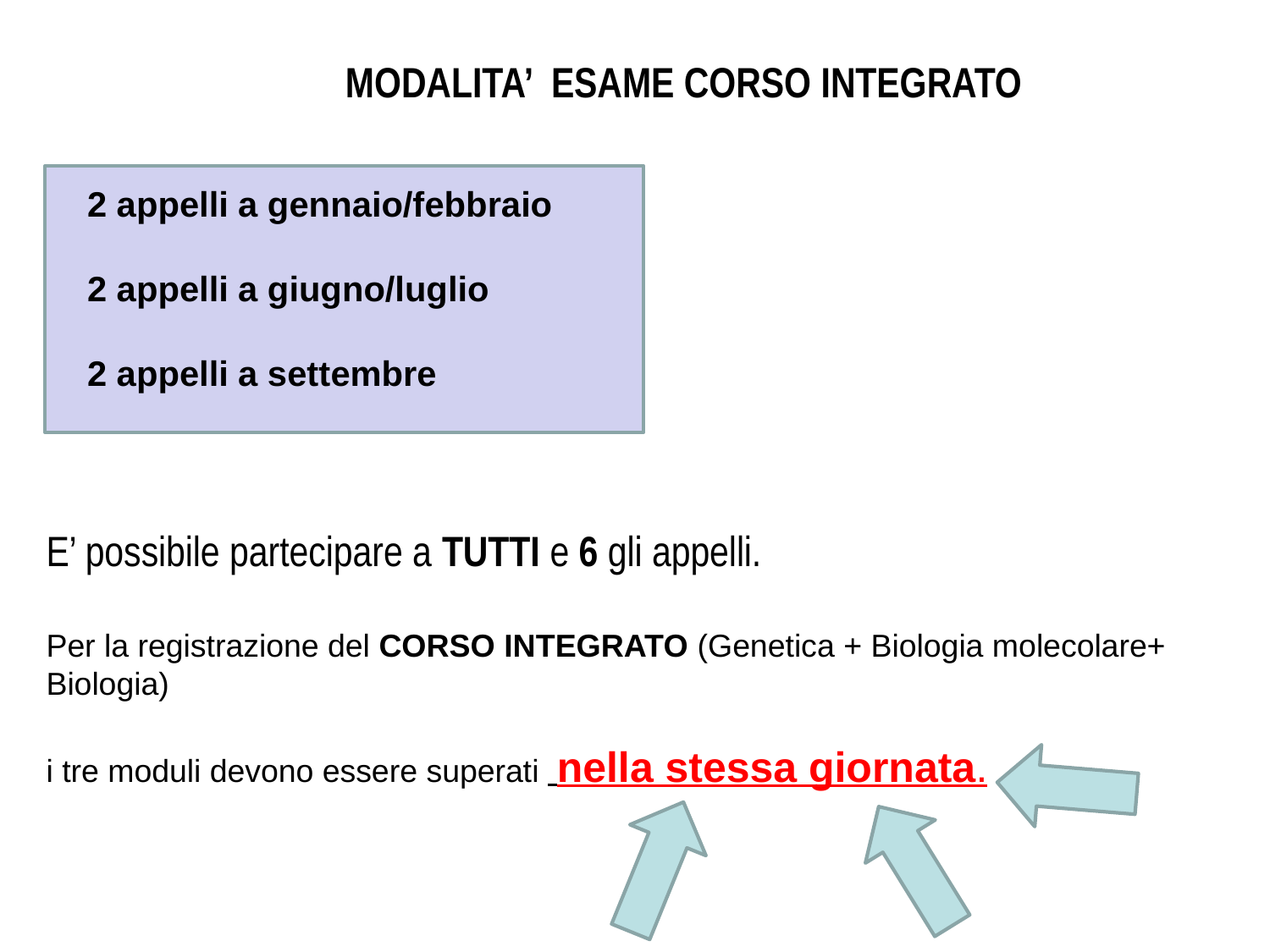

MODALITA’  ESAME CORSO INTEGRATO

2 appelli a gennaio/febbraio

2 appelli a giugno/luglio

2 appelli a settembre
E’ possibile partecipare a TUTTI e 6 gli appelli.

Per la registrazione del CORSO INTEGRATO (Genetica + Biologia molecolare+ Biologia)

i tre moduli devono essere superati  nella stessa giornata.